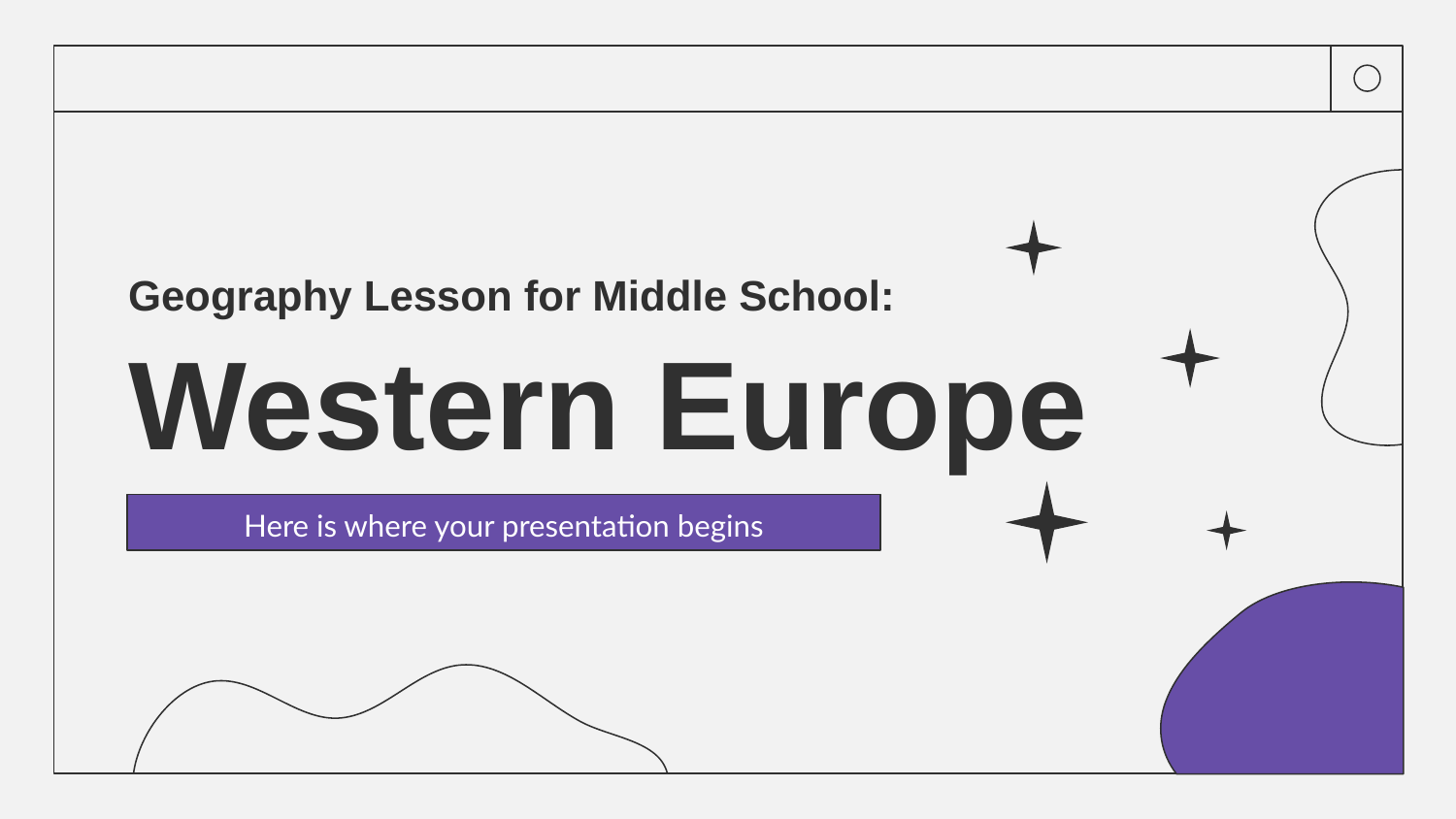

# Geography Lesson for Middle School: Western Europe

Here is where your presentation begins